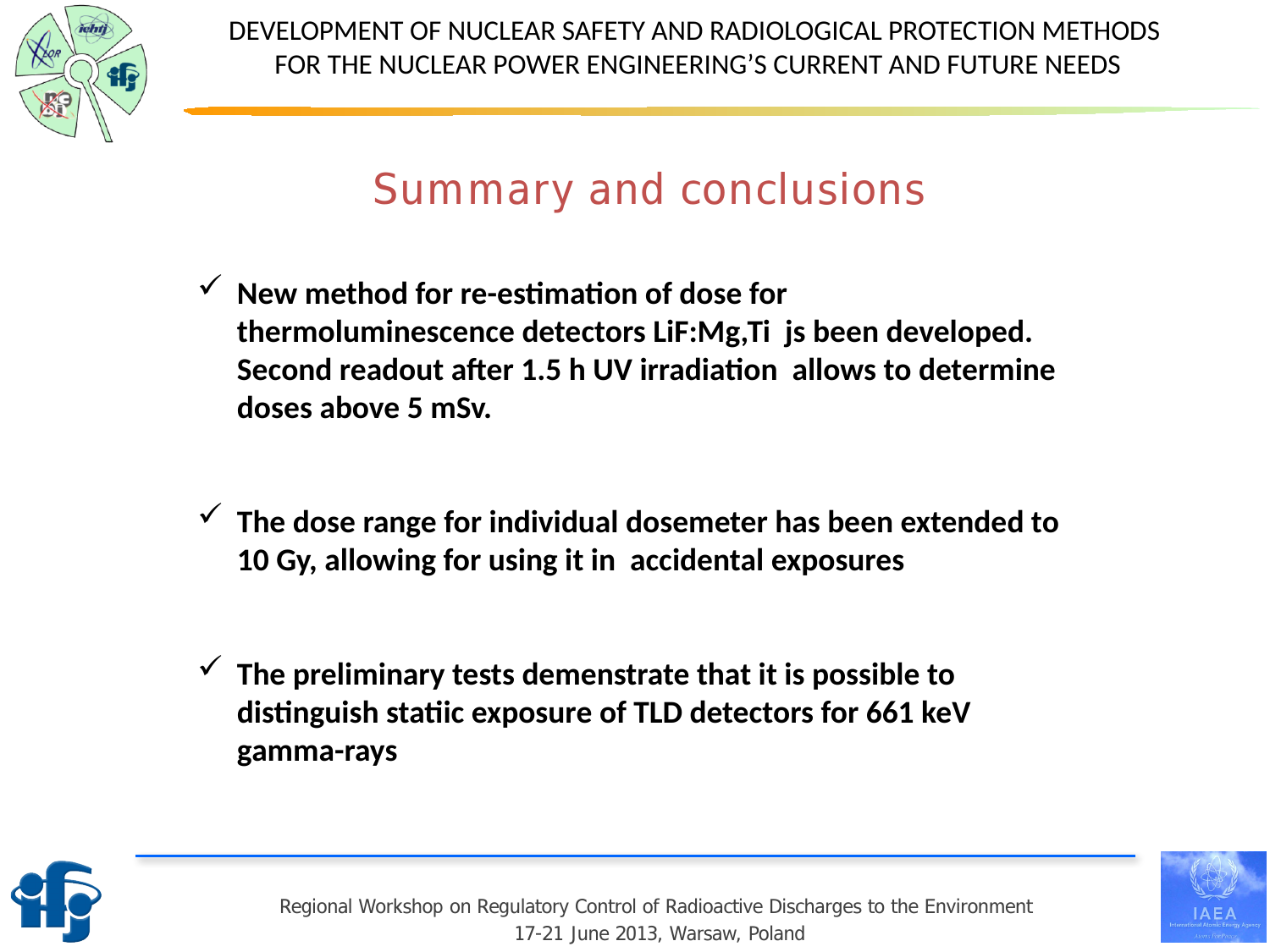

Summary and conclusions
New method for re-estimation of dose for thermoluminescence detectors LiF:Mg,Ti  js been developed. Second readout after 1.5 h UV irradiation  allows to determine doses above 5 mSv.

The dose range for individual dosemeter has been extended to 10 Gy, allowing for using it in  accidental exposures

The preliminary tests demenstrate that it is possible to distinguish statiic exposure of TLD detectors for 661 keV gamma-rays